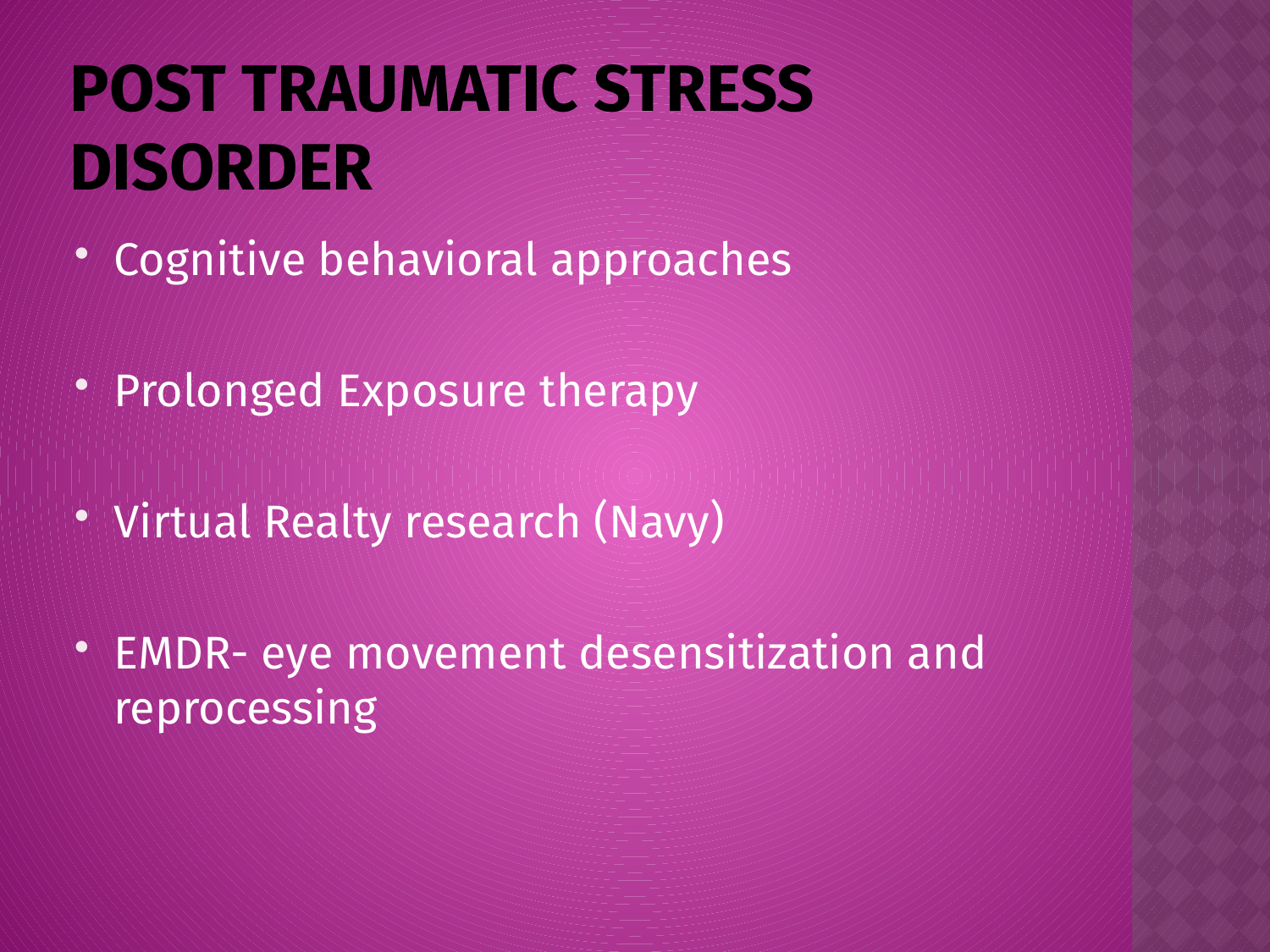

# Post Traumatic Stress Disorder
Cognitive behavioral approaches

Prolonged Exposure therapy

Virtual Realty research (Navy)

EMDR- eye movement desensitization and reprocessing